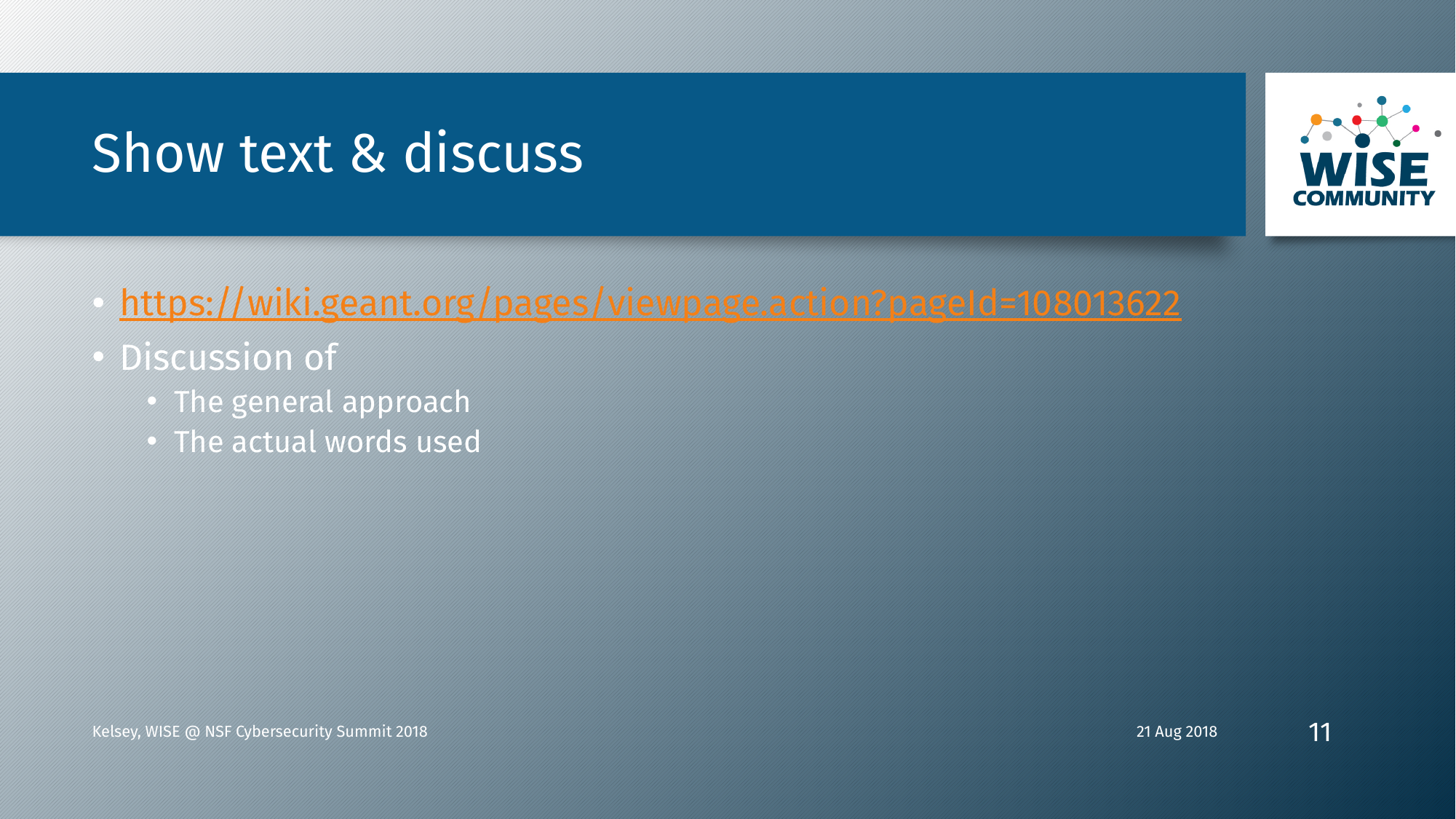

# Show text & discuss
https://wiki.geant.org/pages/viewpage.action?pageId=108013622
Discussion of
The general approach
The actual words used
11
21 Aug 2018
Kelsey, WISE @ NSF Cybersecurity Summit 2018